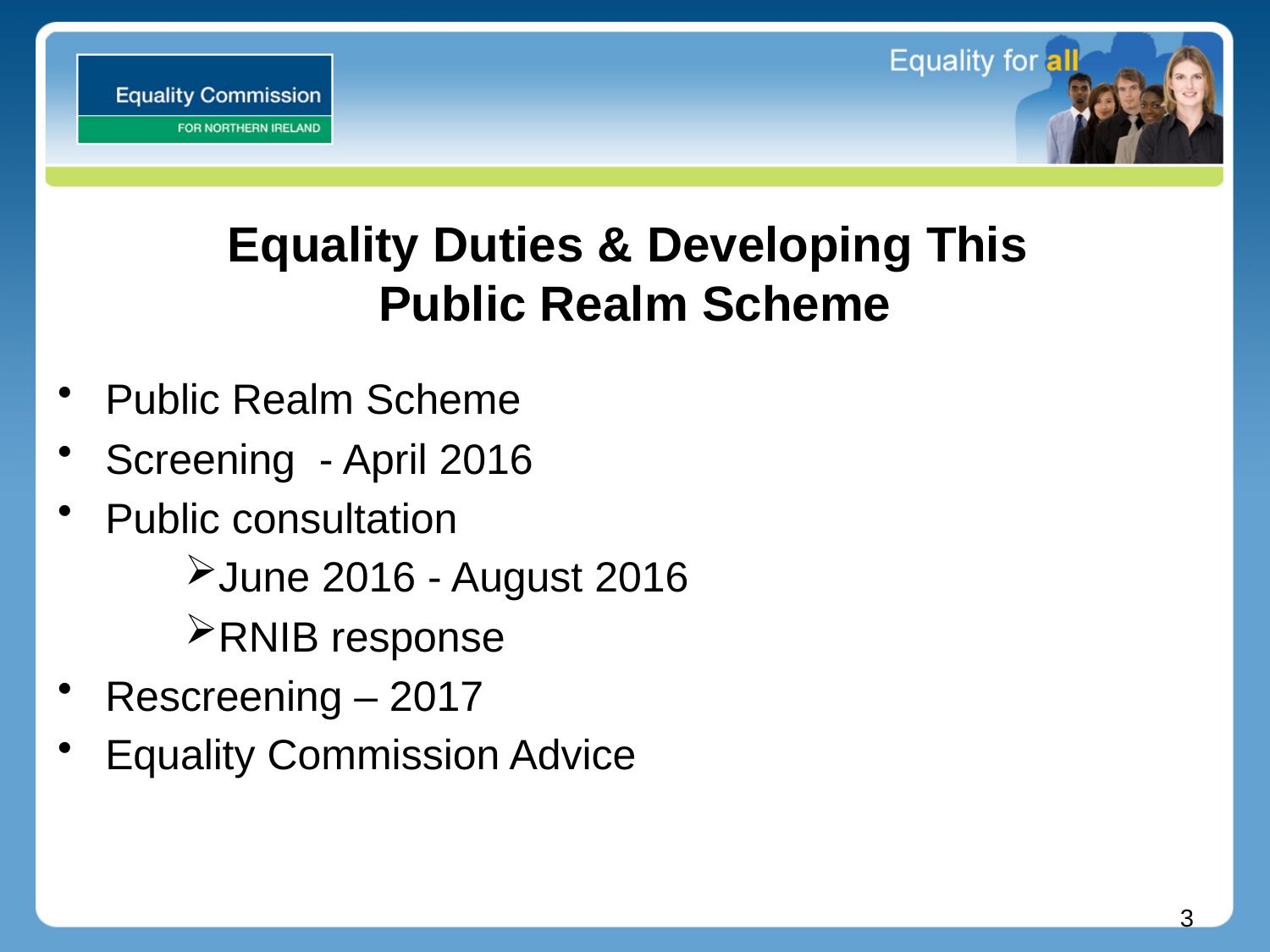

# Equality Duties & Developing This Public Realm Scheme
Public Realm Scheme
Screening  - April 2016
Public consultation
June 2016 - August 2016
RNIB response
Rescreening – 2017
Equality Commission Advice

3